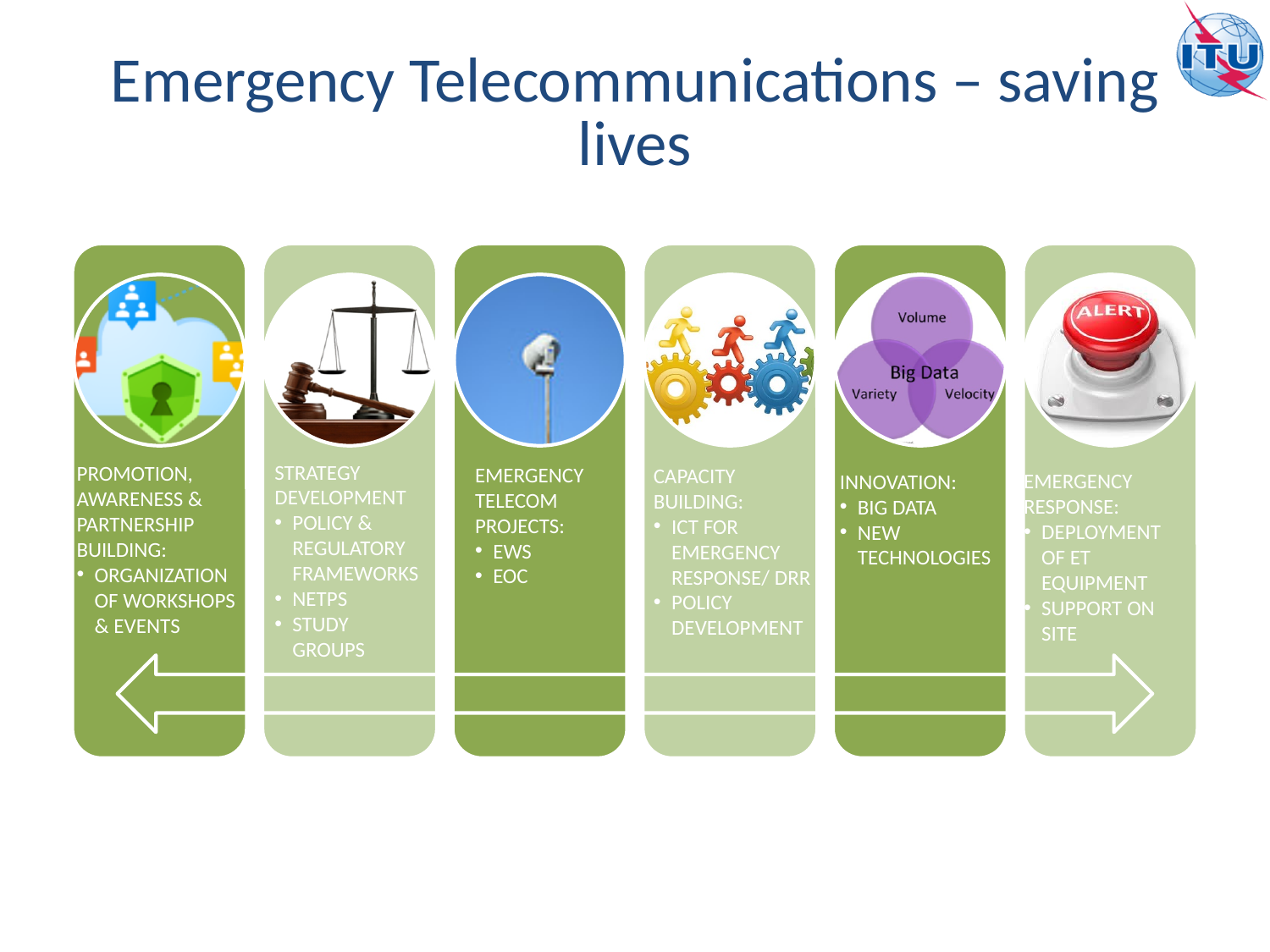

# Emergency Telecommunications – saving lives

STRATEGY DEVELOPMENT
POLICY & REGULATORY FRAMEWORKS
NETPS
STUDY GROUPS

PROMOTION, AWARENESS & PARTNERSHIP BUILDING:
ORGANIZATION OF WORKSHOPS & EVENTS
EMERGENCY TELECOM PROJECTS:
EWS
EOC
CAPACITY BUILDING:
ICT FOR EMERGENCY RESPONSE/ DRR
POLICY DEVELOPMENT
EMERGENCY RESPONSE:
DEPLOYMENT OF ET EQUIPMENT
SUPPORT ON SITE
INNOVATION:
BIG DATA
NEW TECHNOLOGIES